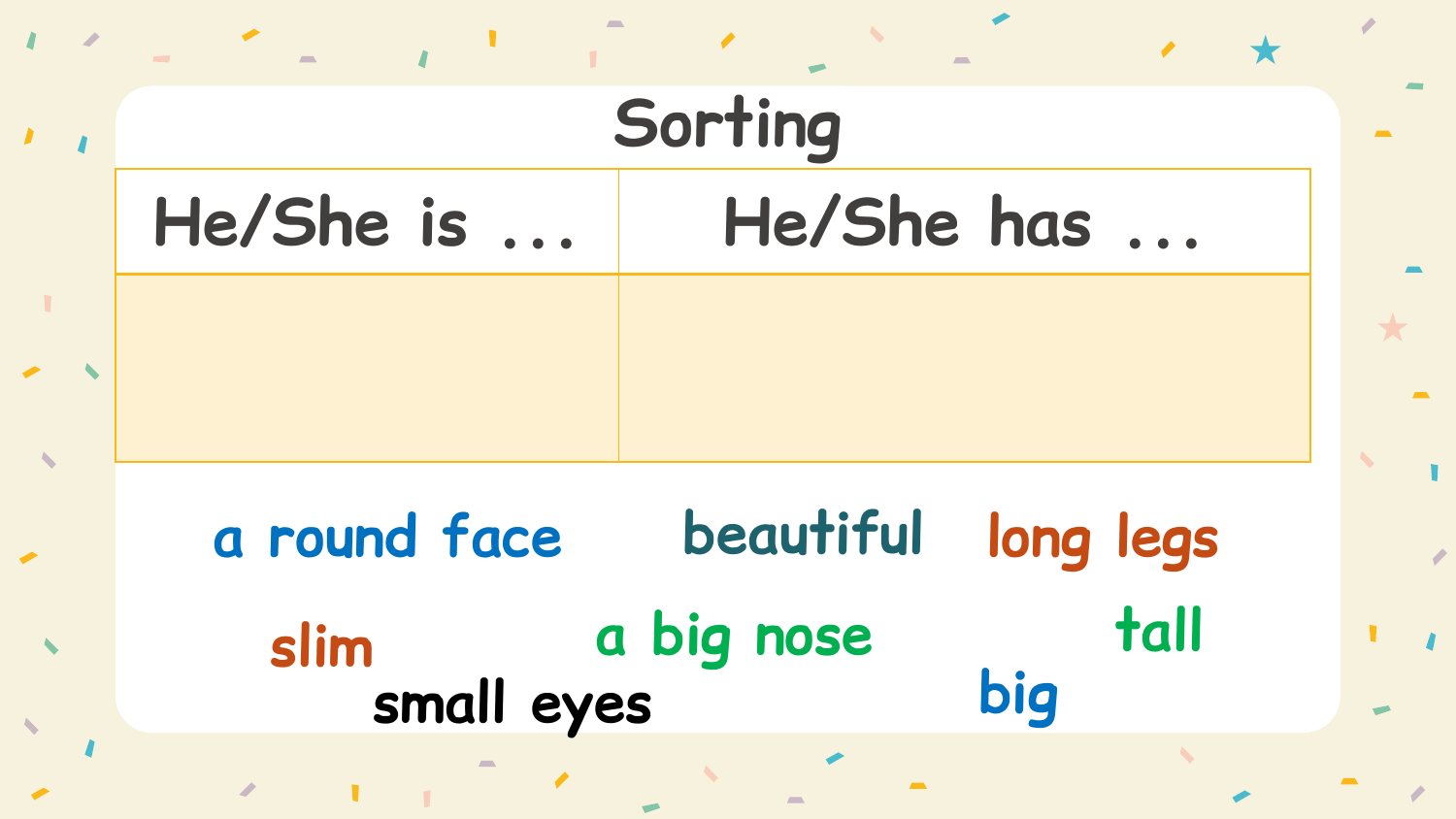

# Sorting
| He/She is ... | He/She has ... |
| --- | --- |
|  |  |
beautiful
a round face
long legs
tall
a big nose
slim
big
small eyes